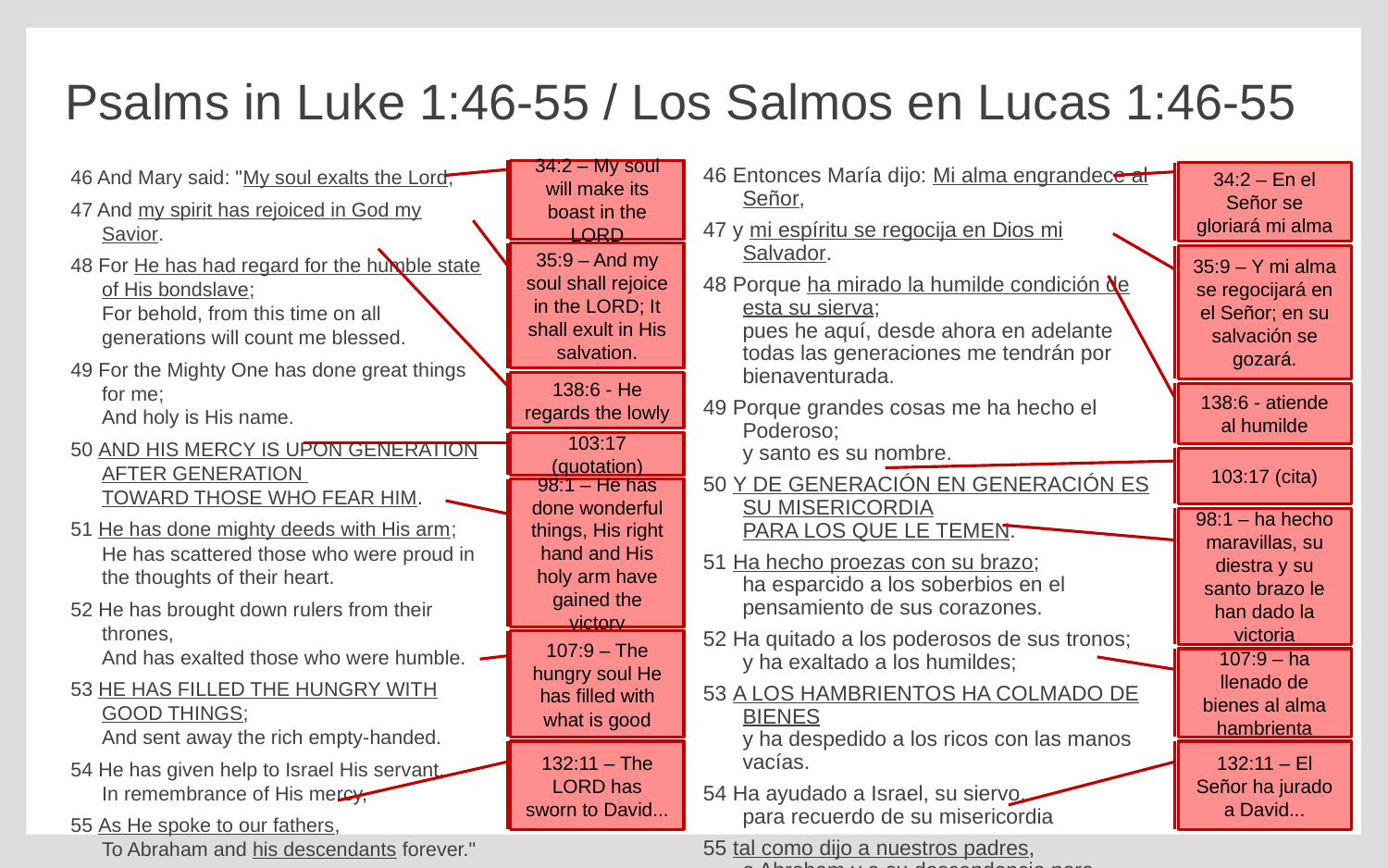

# Psalms in Luke 1:46-55 / Los Salmos en Lucas 1:46-55
 46 And Mary said: "My soul exalts the Lord,
 47 And my spirit has rejoiced in God my Savior.
 48 For He has had regard for the humble state of His bondslave;
For behold, from this time on all generations will count me blessed.
 49 For the Mighty One has done great things for me;
And holy is His name.
 50 AND HIS MERCY IS UPON GENERATION AFTER GENERATION
TOWARD THOSE WHO FEAR HIM.
 51 He has done mighty deeds with His arm;
He has scattered those who were proud in the thoughts of their heart.
 52 He has brought down rulers from their thrones,
And has exalted those who were humble.
 53 HE HAS FILLED THE HUNGRY WITH GOOD THINGS;
And sent away the rich empty-handed.
 54 He has given help to Israel His servant,
In remembrance of His mercy,
 55 As He spoke to our fathers,
To Abraham and his descendants forever."
46 Entonces María dijo: Mi alma engrandece al Señor,
47 y mi espíritu se regocija en Dios mi Salvador.
48 Porque ha mirado la humilde condición de esta su sierva;
pues he aquí, desde ahora en adelante todas las generaciones me tendrán por bienaventurada.
49 Porque grandes cosas me ha hecho el Poderoso;
y santo es su nombre.
50 Y de generación en generación es su misericordia
para los que le temen.
51 Ha hecho proezas con su brazo;
ha esparcido a los soberbios en el pensamiento de sus corazones.
52 Ha quitado a los poderosos de sus tronos;
y ha exaltado a los humildes;
53 a los hambrientos ha colmado de bienes
y ha despedido a los ricos con las manos vacías.
54 Ha ayudado a Israel, su siervo,
para recuerdo de su misericordia
55 tal como dijo a nuestros padres,
a Abraham y a su descendencia para siempre.
34:2 – My soul will make its boast in the LORD
34:2 – En el Señor se gloriará mi alma
35:9 – And my soul shall rejoice in the LORD; It shall exult in His salvation.
35:9 – Y mi alma se regocijará en el Señor; en su salvación se gozará.
138:6 - He regards the lowly
138:6 - atiende al humilde
103:17 (quotation)
103:17 (cita)
98:1 – He has done wonderful things, His right hand and His holy arm have gained the victory
98:1 – ha hecho maravillas, su diestra y su santo brazo le han dado la victoria
107:9 – The hungry soul He has filled with what is good
107:9 – ha llenado de bienes al alma hambrienta
132:11 – The LORD has sworn to David...
132:11 – El Señor ha jurado a David...